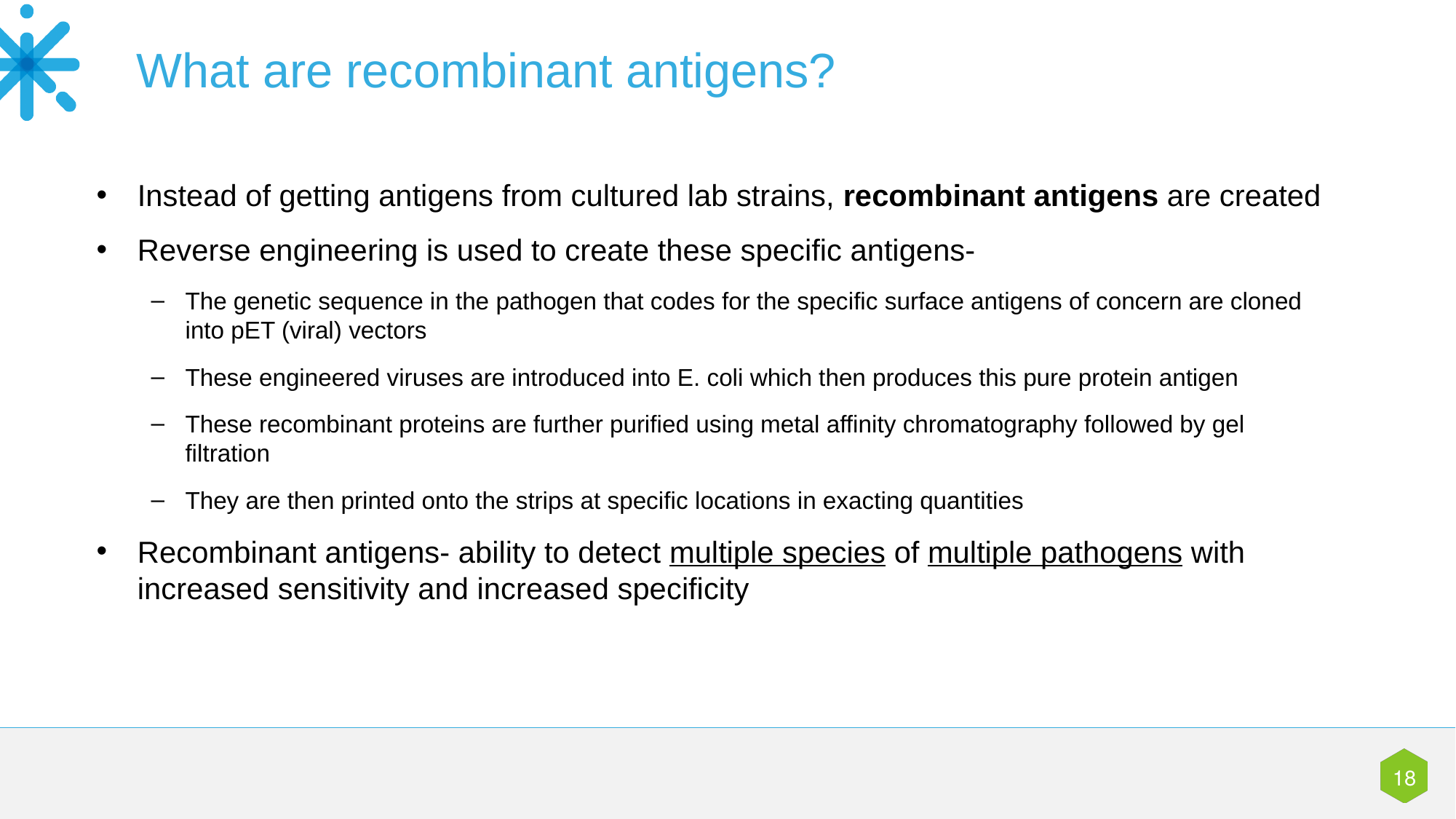

What are recombinant antigens?
Instead of getting antigens from cultured lab strains, recombinant antigens are created
Reverse engineering is used to create these specific antigens-
The genetic sequence in the pathogen that codes for the specific surface antigens of concern are cloned into pET (viral) vectors
These engineered viruses are introduced into E. coli which then produces this pure protein antigen
These recombinant proteins are further purified using metal affinity chromatography followed by gel filtration
They are then printed onto the strips at specific locations in exacting quantities
Recombinant antigens- ability to detect multiple species of multiple pathogens with increased sensitivity and increased specificity